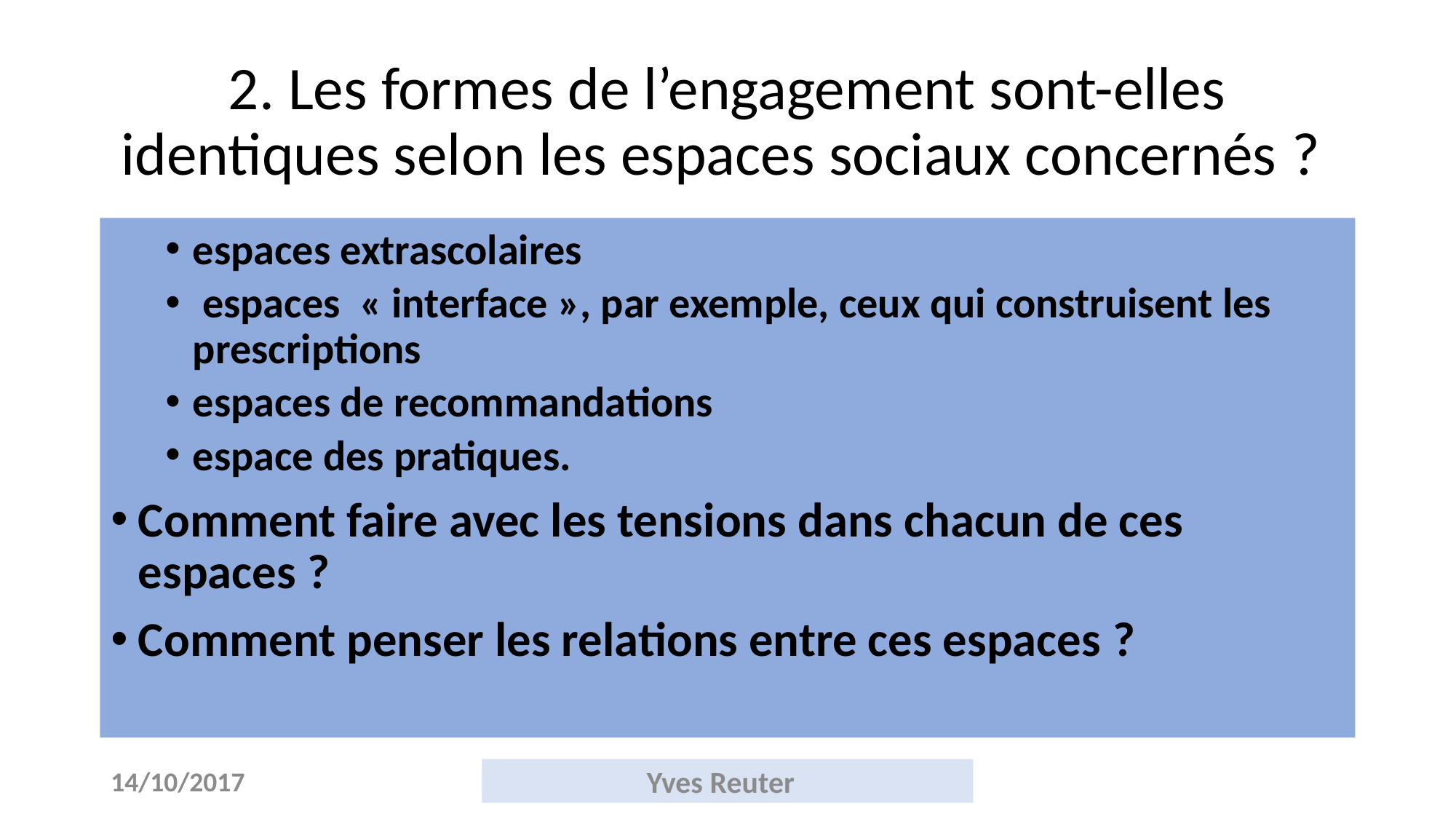

# 2. Les formes de l’engagement sont-elles identiques selon les espaces sociaux concernés ?
espaces extrascolaires
 espaces  « interface », par exemple, ceux qui construisent les prescriptions
espaces de recommandations
espace des pratiques.
Comment faire avec les tensions dans chacun de ces espaces ?
Comment penser les relations entre ces espaces ?

14/10/2017
Yves Reuter